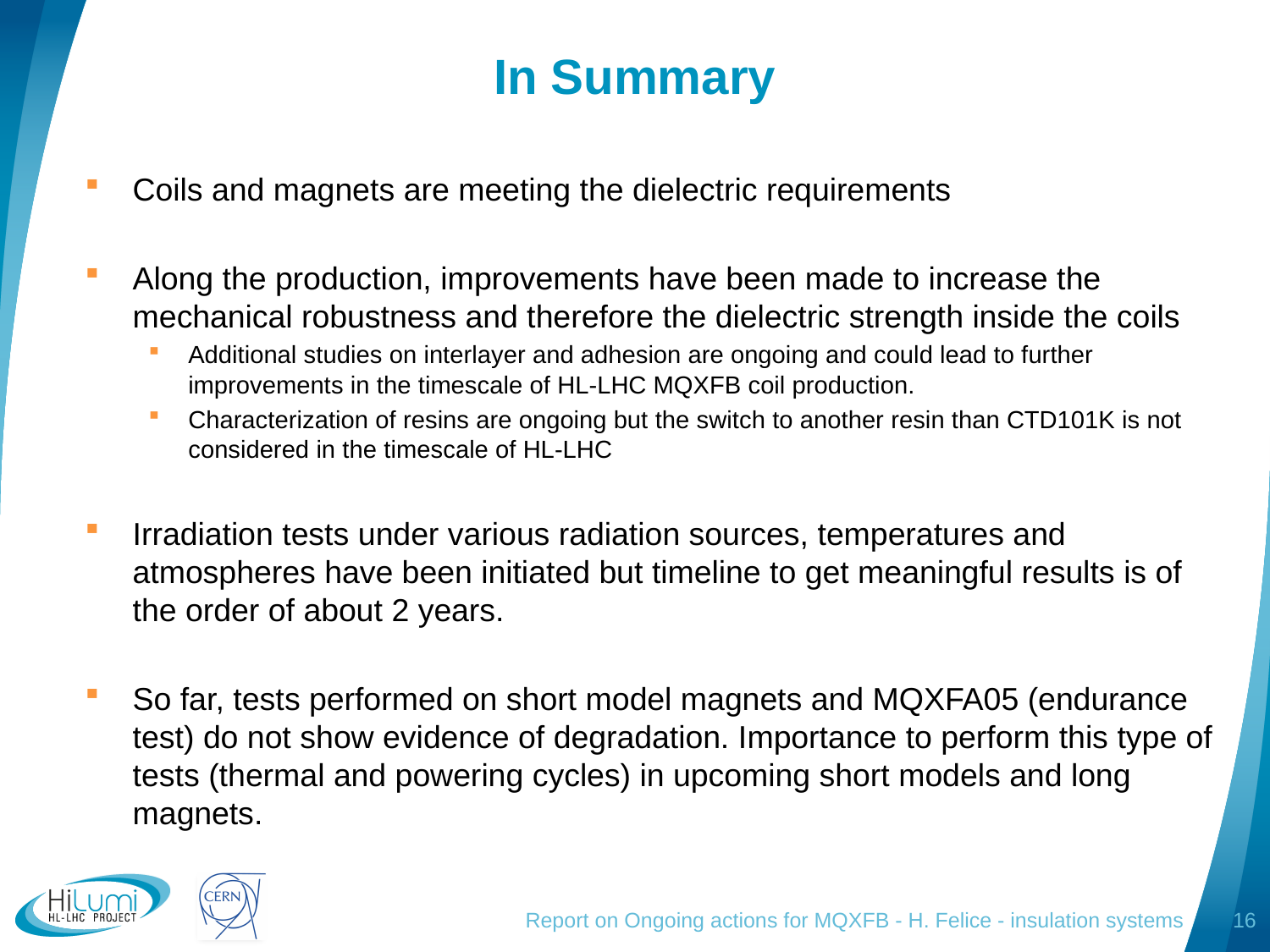

# In Summary
Coils and magnets are meeting the dielectric requirements

Along the production, improvements have been made to increase the mechanical robustness and therefore the dielectric strength inside the coils
Additional studies on interlayer and adhesion are ongoing and could lead to further improvements in the timescale of HL-LHC MQXFB coil production.
Characterization of resins are ongoing but the switch to another resin than CTD101K is not considered in the timescale of HL-LHC

Irradiation tests under various radiation sources, temperatures and atmospheres have been initiated but timeline to get meaningful results is of the order of about 2 years.

So far, tests performed on short model magnets and MQXFA05 (endurance test) do not show evidence of degradation. Importance to perform this type of tests (thermal and powering cycles) in upcoming short models and long magnets.
Report on Ongoing actions for MQXFB - H. Felice - insulation systems
16